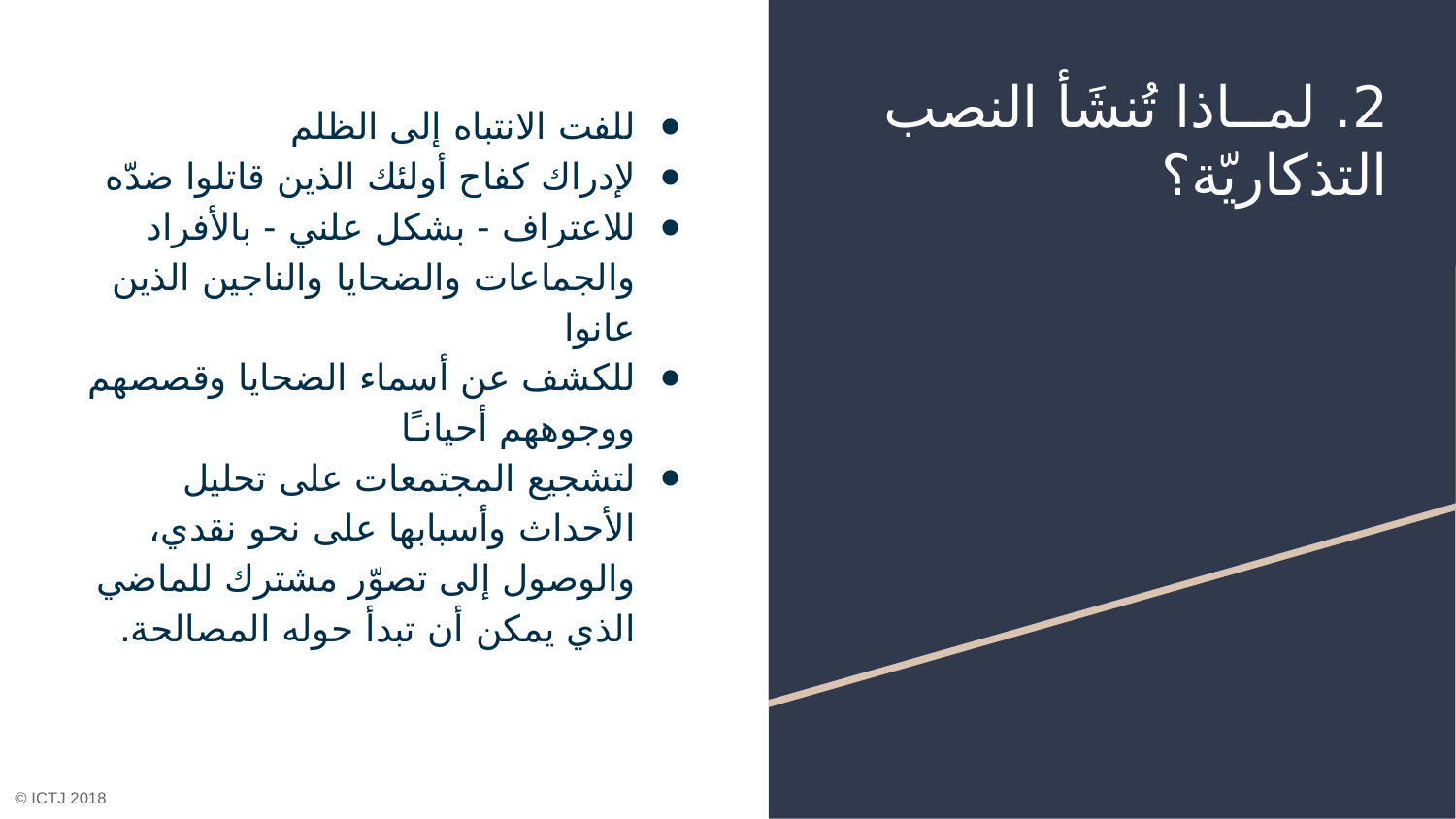

# 2. لمــاذا تُنشَأ النصب التذكاريّة؟
للفت الانتباه إلى الظلم
لإدراك كفاح أولئك الذين قاتلوا ضدّه
للاعتراف - بشكل علني - بالأفراد والجماعات والضحايا والناجين الذين عانوا
للكشف عن أسماء الضحايا وقصصهم ووجوههم أحيانـًا
لتشجيع المجتمعات على تحليل الأحداث وأسبابها على نحو نقدي، والوصول إلى تصوّر مشترك للماضي الذي يمكن أن تبدأ حوله المصالحة.

© ICTJ 2018